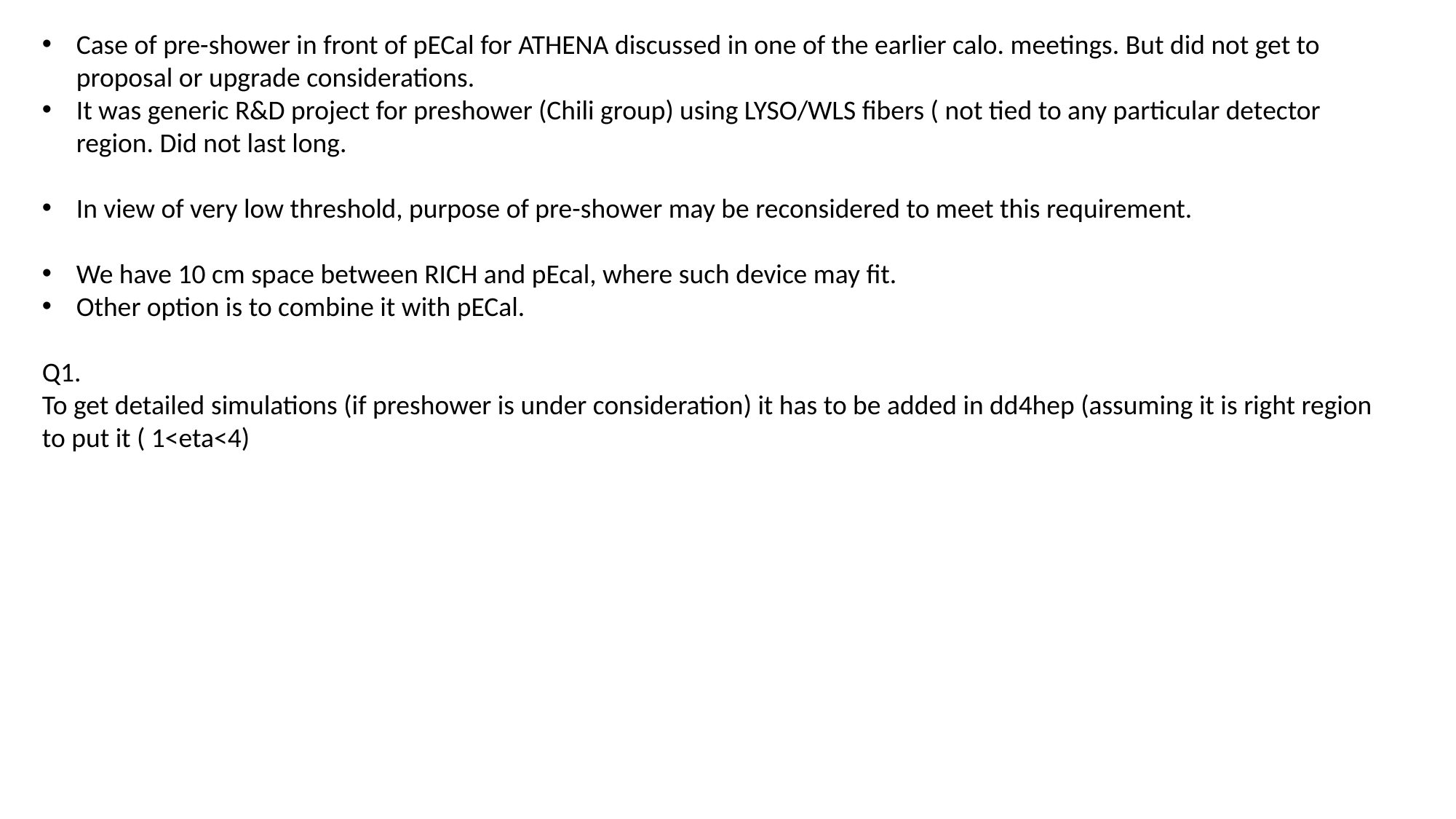

Case of pre-shower in front of pECal for ATHENA discussed in one of the earlier calo. meetings. But did not get to proposal or upgrade considerations.
It was generic R&D project for preshower (Chili group) using LYSO/WLS fibers ( not tied to any particular detector region. Did not last long.

In view of very low threshold, purpose of pre-shower may be reconsidered to meet this requirement.

We have 10 cm space between RICH and pEcal, where such device may fit.
Other option is to combine it with pECal.

Q1.
To get detailed simulations (if preshower is under consideration) it has to be added in dd4hep (assuming it is right region  to put it ( 1<eta<4)